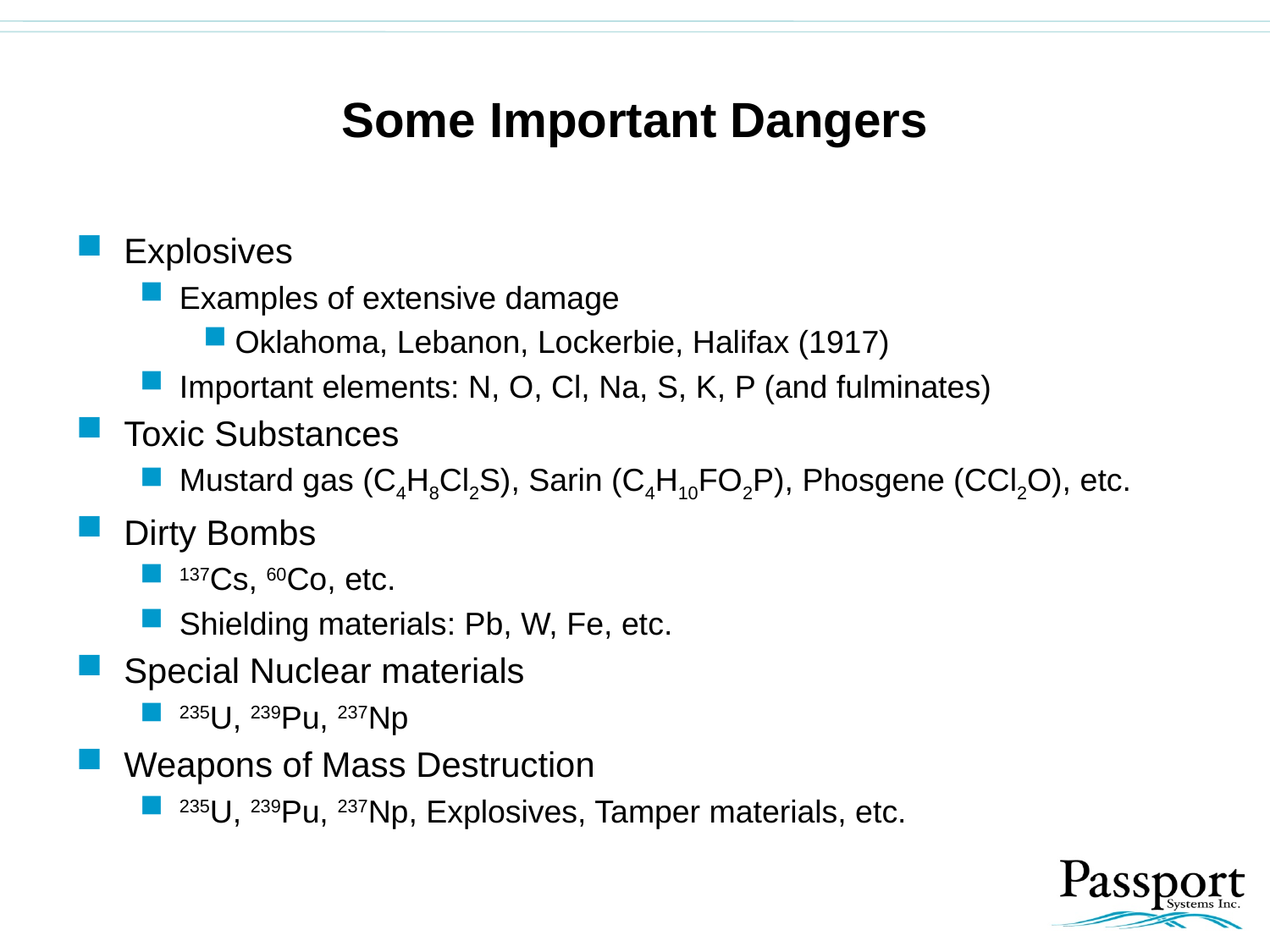

# Some Important Dangers
Explosives
Examples of extensive damage
Oklahoma, Lebanon, Lockerbie, Halifax (1917)
Important elements: N, O, Cl, Na, S, K, P (and fulminates)
Toxic Substances
Mustard gas (C4H8Cl2S), Sarin (C4H10FO2P), Phosgene (CCl2O), etc.
Dirty Bombs
137Cs, 60Co, etc.
Shielding materials: Pb, W, Fe, etc.
Special Nuclear materials
235U, 239Pu, 237Np
Weapons of Mass Destruction
235U, 239Pu, 237Np, Explosives, Tamper materials, etc.